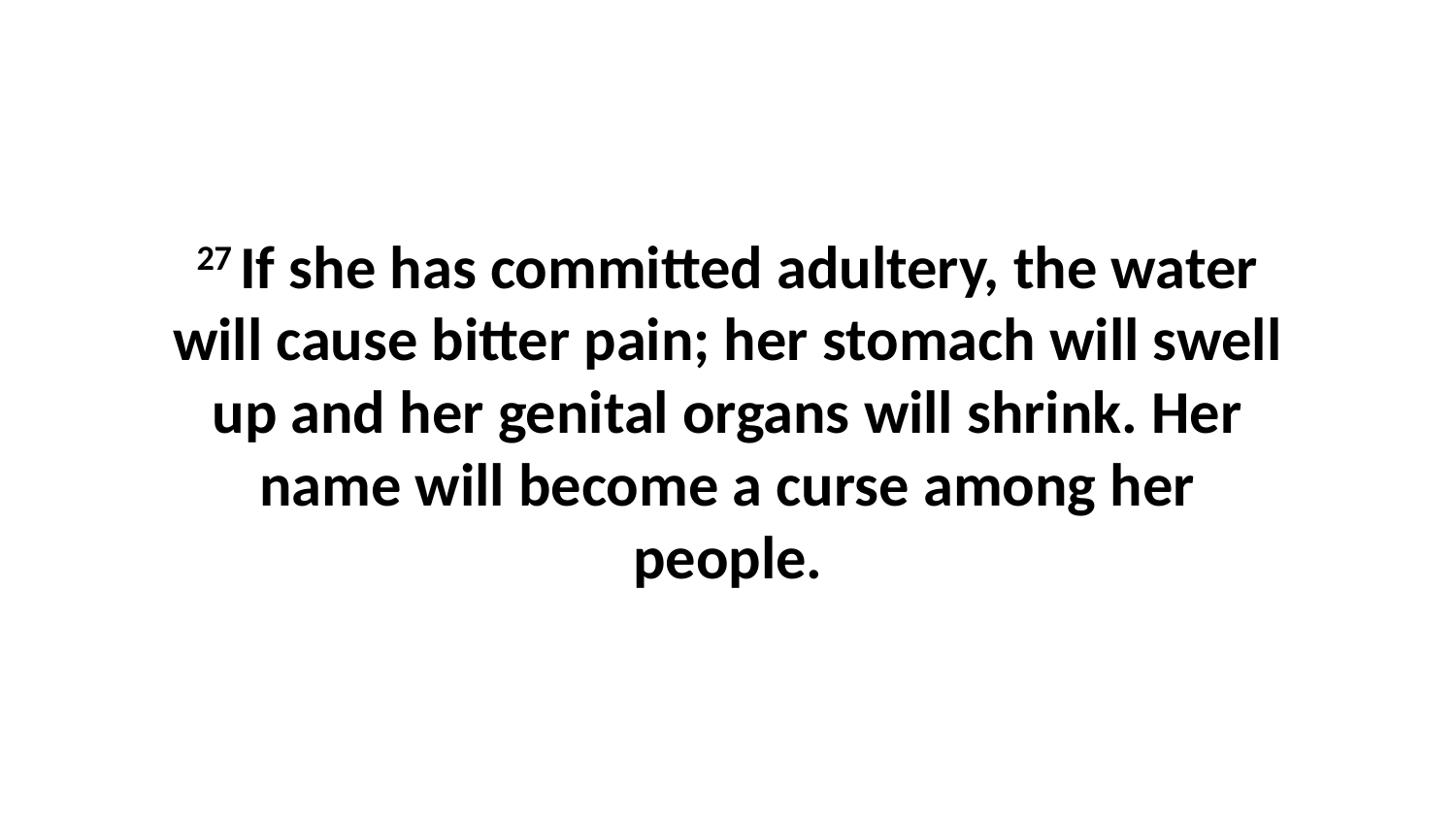

27 If she has committed adultery, the water will cause bitter pain; her stomach will swell up and her genital organs will shrink. Her name will become a curse among her people.